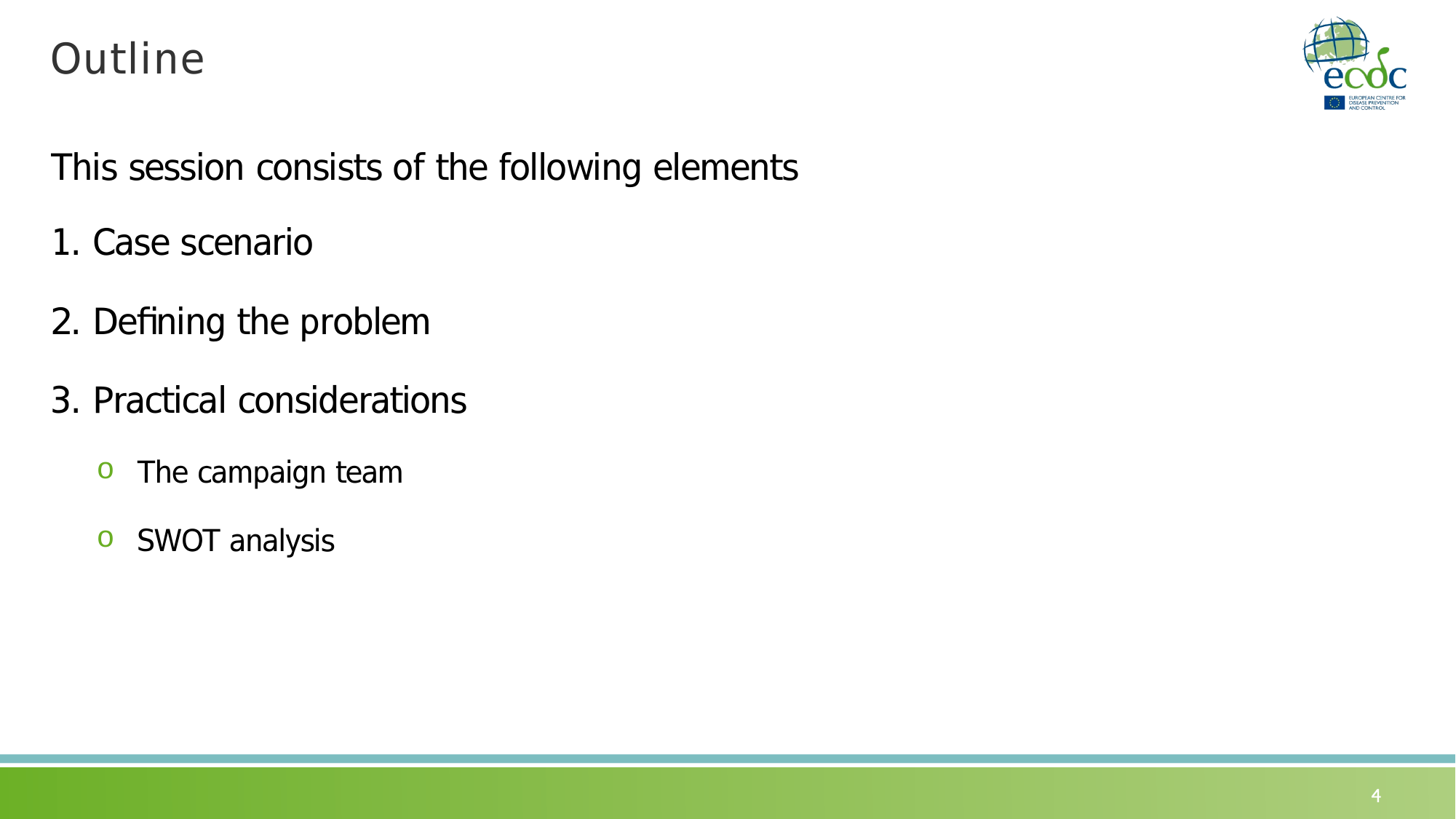

# Outline
This session consists of the following elements
1. Case scenario
2. Defining the problem
3. Practical considerations
The campaign team
SWOT analysis

4